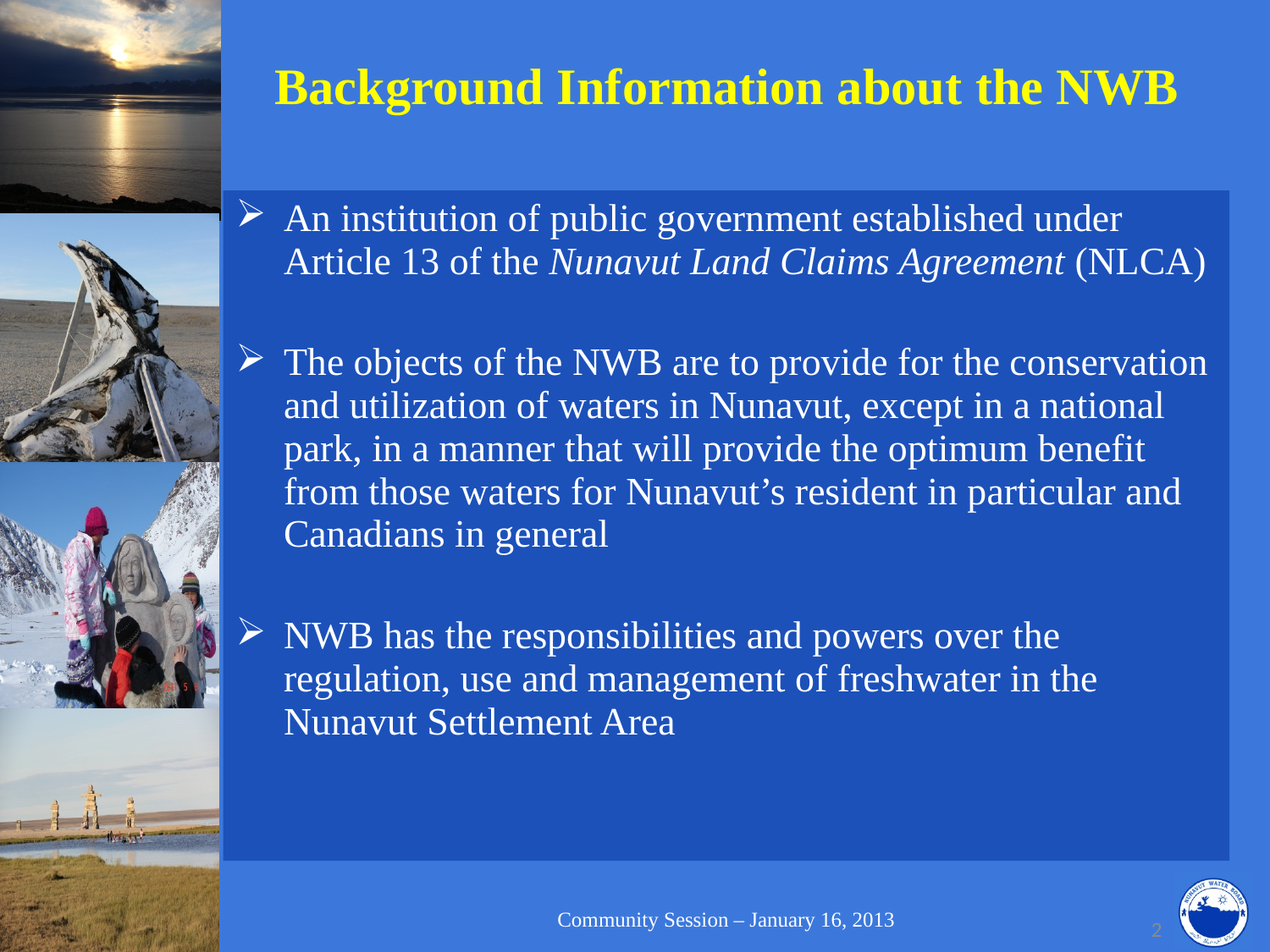

# Background Information about the NWB
An institution of public government established under Article 13 of the Nunavut Land Claims Agreement (NLCA)

The objects of the NWB are to provide for the conservation and utilization of waters in Nunavut, except in a national park, in a manner that will provide the optimum benefit from those waters for Nunavut’s resident in particular and Canadians in general

NWB has the responsibilities and powers over the regulation, use and management of freshwater in the Nunavut Settlement Area

Community Session – January 16, 2013
2